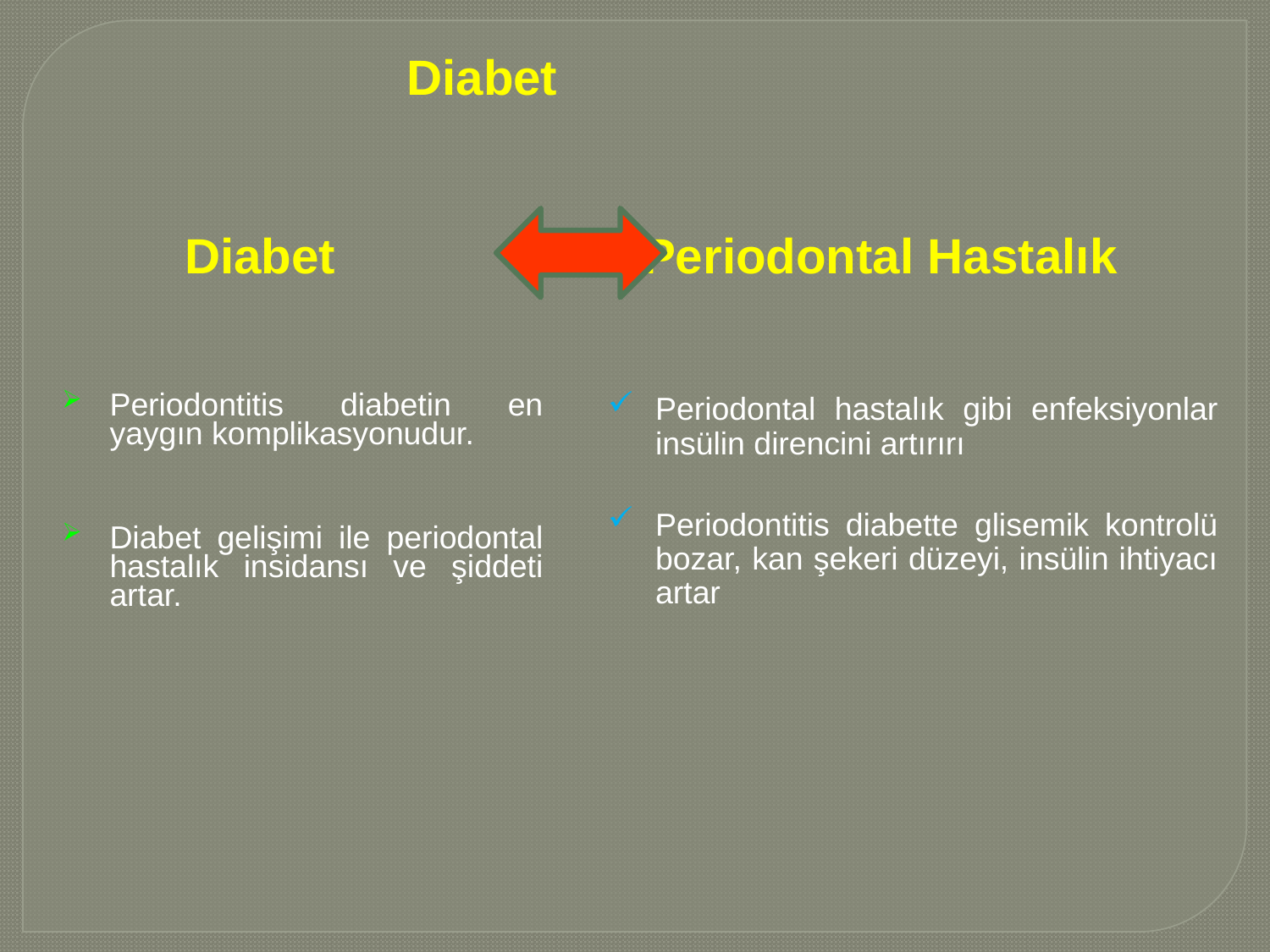

Diabet

Diabet 			 Periodontal Hastalık
Periodontitis diabetin en yaygın komplikasyonudur.

Diabet gelişimi ile periodontal hastalık insidansı ve şiddeti artar.

Periodontal hastalık gibi enfeksiyonlar insülin direncini artırırı

Periodontitis diabette glisemik kontrolü bozar, kan şekeri düzeyi, insülin ihtiyacı artar